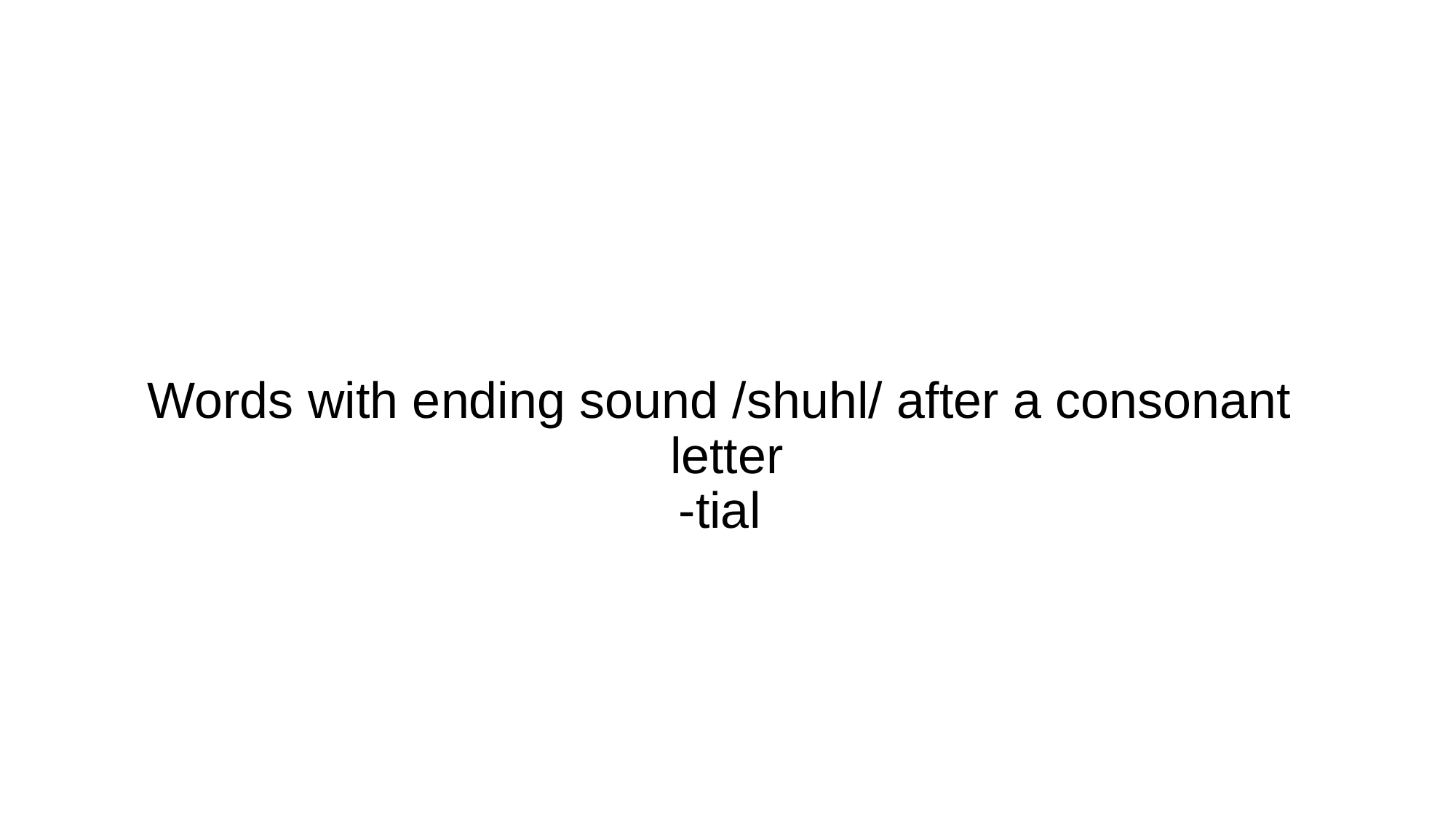

# Words with ending sound /shuhl/ after a consonant  letter -tial